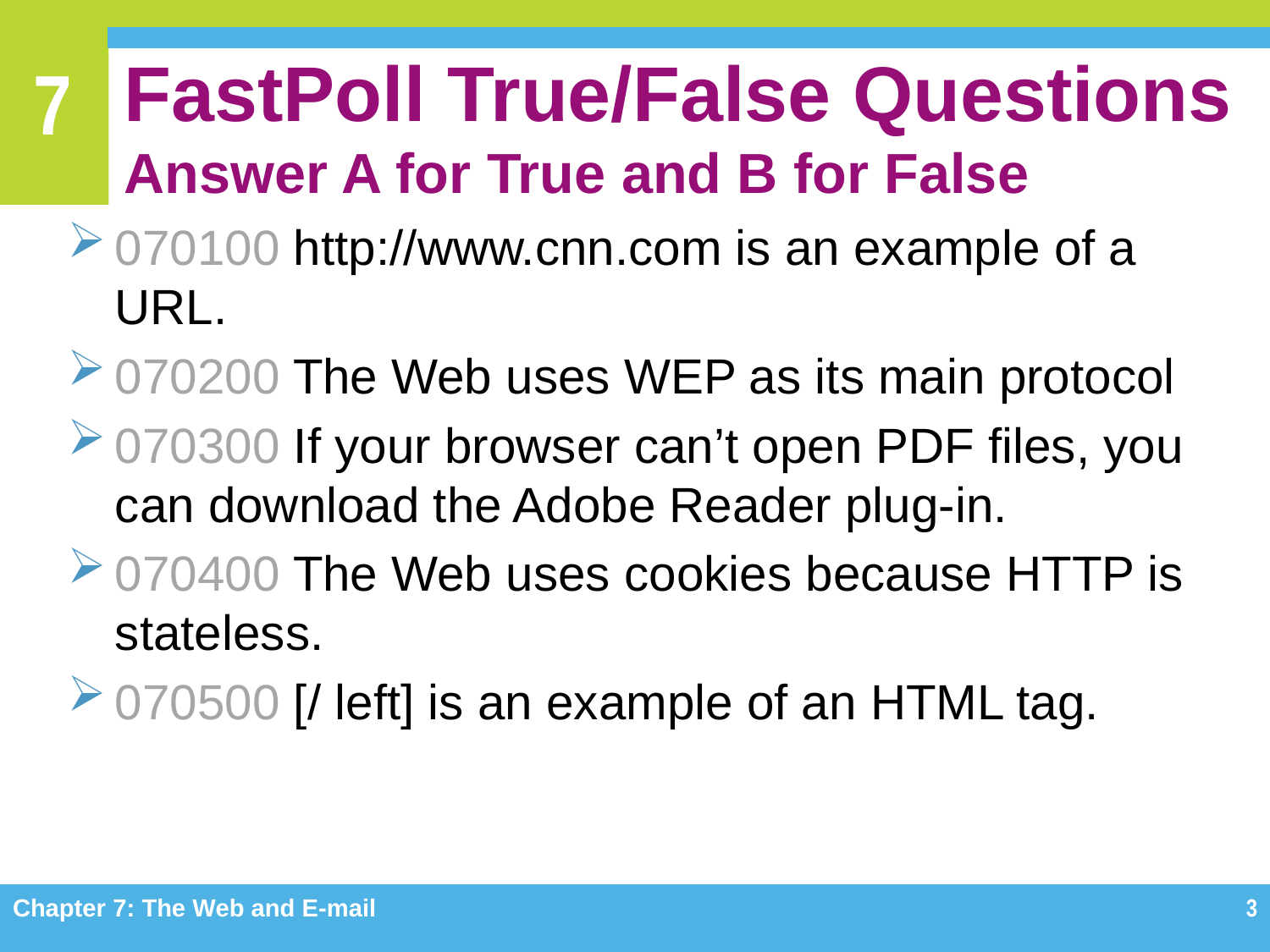

# FastPoll True/False Questions Answer A for True and B for False
070100 http://www.cnn.com is an example of a URL.
070200 The Web uses WEP as its main protocol
070300 If your browser can’t open PDF files, you can download the Adobe Reader plug-in.
070400 The Web uses cookies because HTTP is stateless.
070500 [/ left] is an example of an HTML tag.
Chapter 7: The Web and E-mail
3